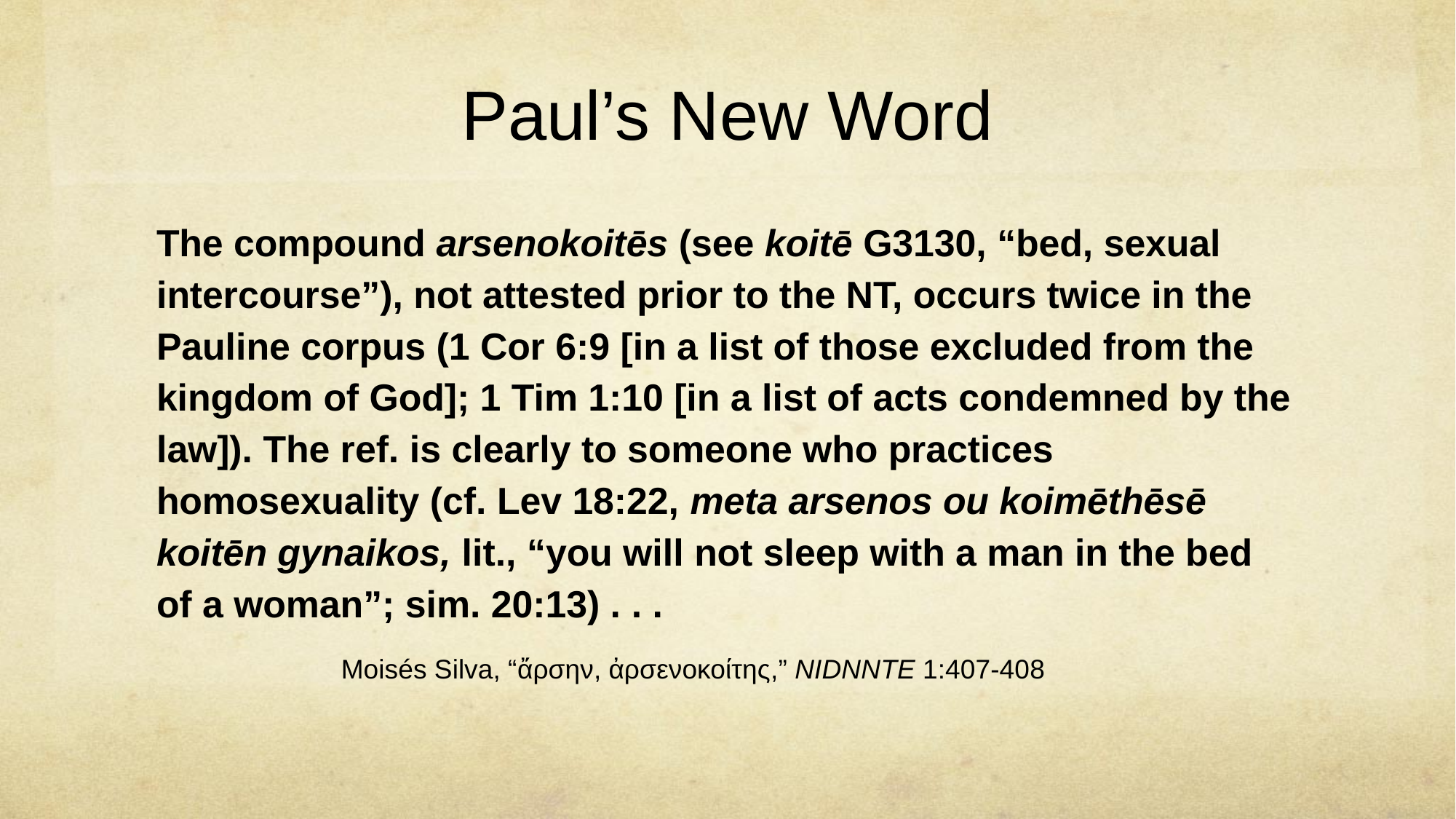

# Paul’s New Word
The compound arsenokoitēs (see koitē G3130, “bed, sexual intercourse”), not attested prior to the NT, occurs twice in the Pauline corpus (1 Cor 6:9 [in a list of those excluded from the kingdom of God]; 1 Tim 1:10 [in a list of acts condemned by the law]). The ref. is clearly to someone who practices homosexuality (cf. Lev 18:22, meta arsenos ou koimēthēsē koitēn gynaikos, lit., “you will not sleep with a man in the bed of a woman”; sim. 20:13) . . .
		             Moisés Silva, “ἄρσην, ἀρσενοκοίτης,” NIDNNTE 1:407-408